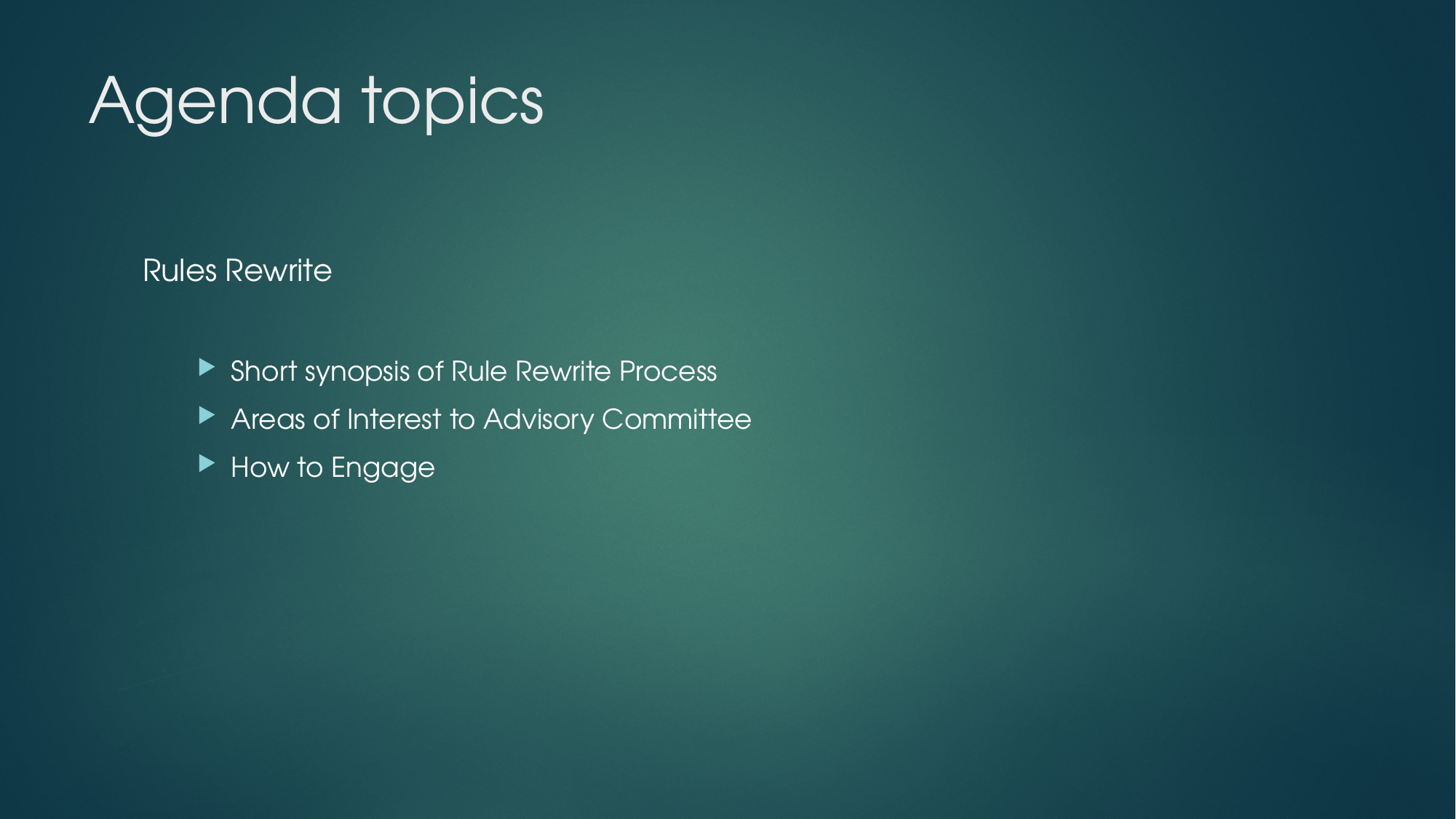

# Agenda topics
Rules Rewrite

Short synopsis of Rule Rewrite Process
Areas of Interest to Advisory Committee
How to Engage